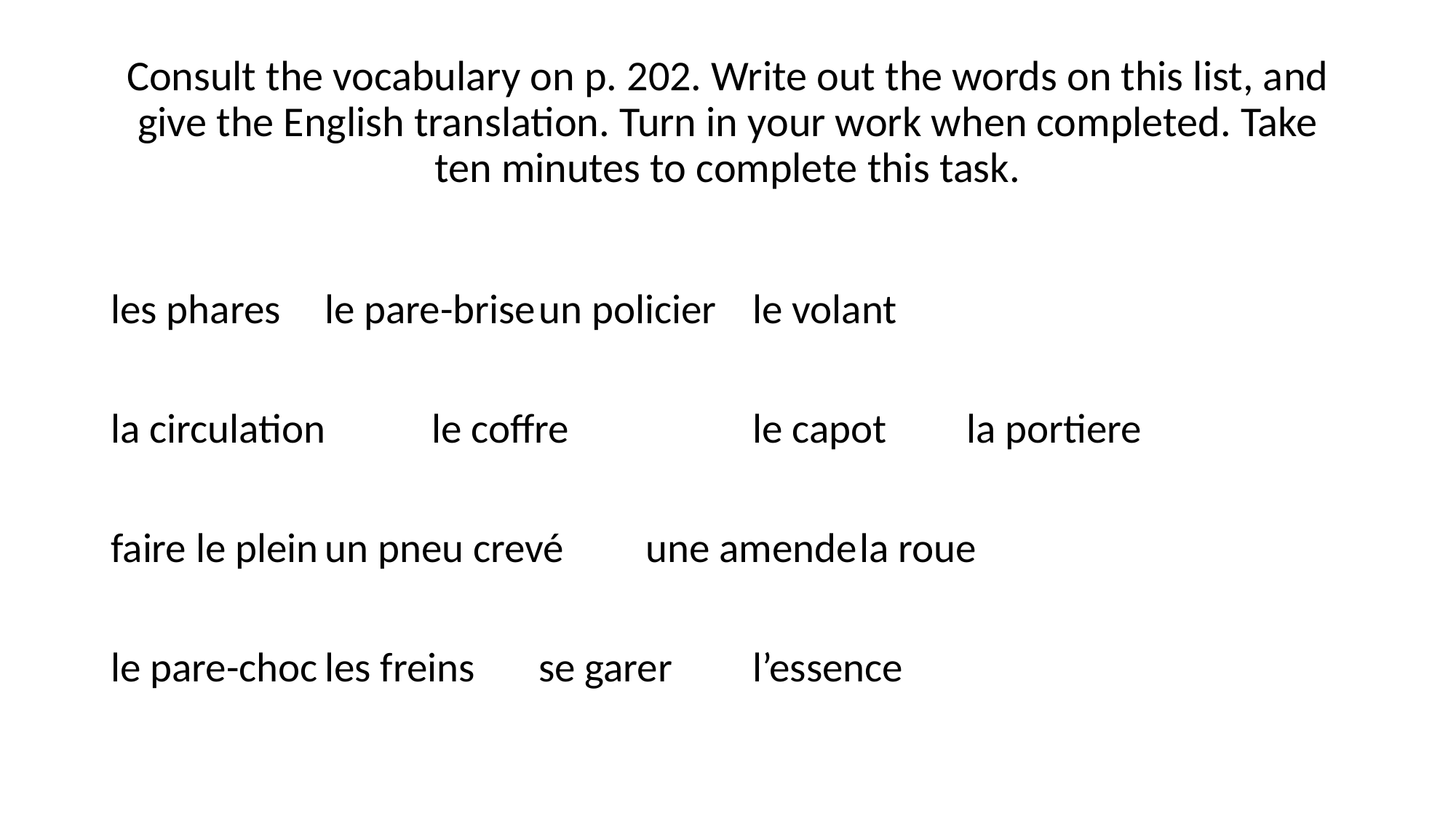

# Consult the vocabulary on p. 202. Write out the words on this list, and give the English translation. Turn in your work when completed. Take ten minutes to complete this task.

les phares		le pare-brise		un policier		le volant

la circulation	le coffre		le capot		la portiere

faire le plein		un pneu crevé	une amende		la roue

le pare-choc		les freins		se garer		l’essence